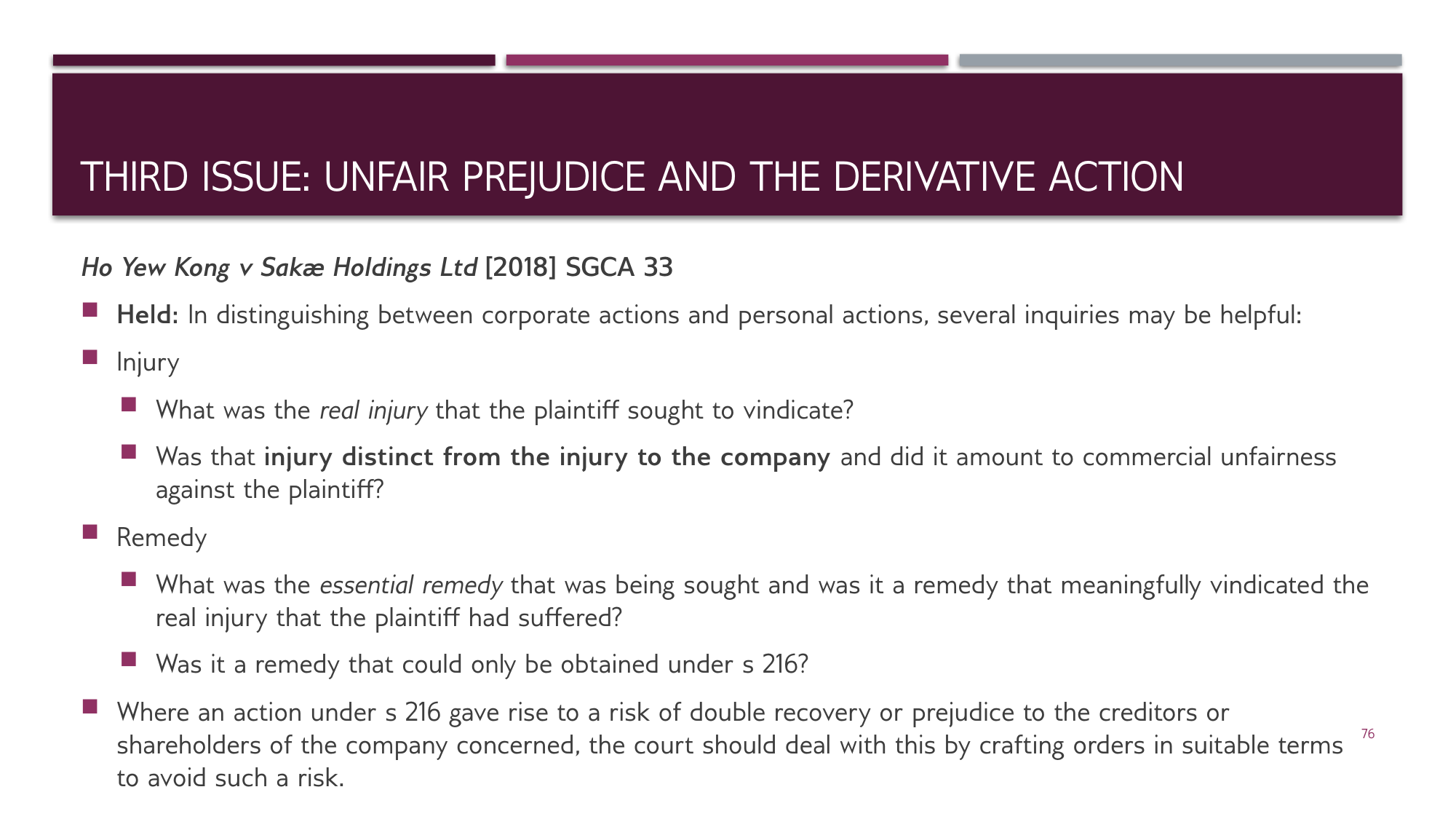

# THIRd ISSUE: Unfair prejudice and the derivative action
Ho Yew Kong v Sakae Holdings Ltd [2018] SGCA 33
Held: In distinguishing between corporate actions and personal actions, several inquiries may be helpful:
Injury
What was the real injury that the plaintiff sought to vindicate?
Was that injury distinct from the injury to the company and did it amount to commercial unfairness against the plaintiff?
Remedy
What was the essential remedy that was being sought and was it a remedy that meaningfully vindicated the real injury that the plaintiff had suffered?
Was it a remedy that could only be obtained under s 216?
Where an action under s 216 gave rise to a risk of double recovery or prejudice to the creditors or shareholders of the company concerned, the court should deal with this by crafting orders in suitable terms to avoid such a risk.
76